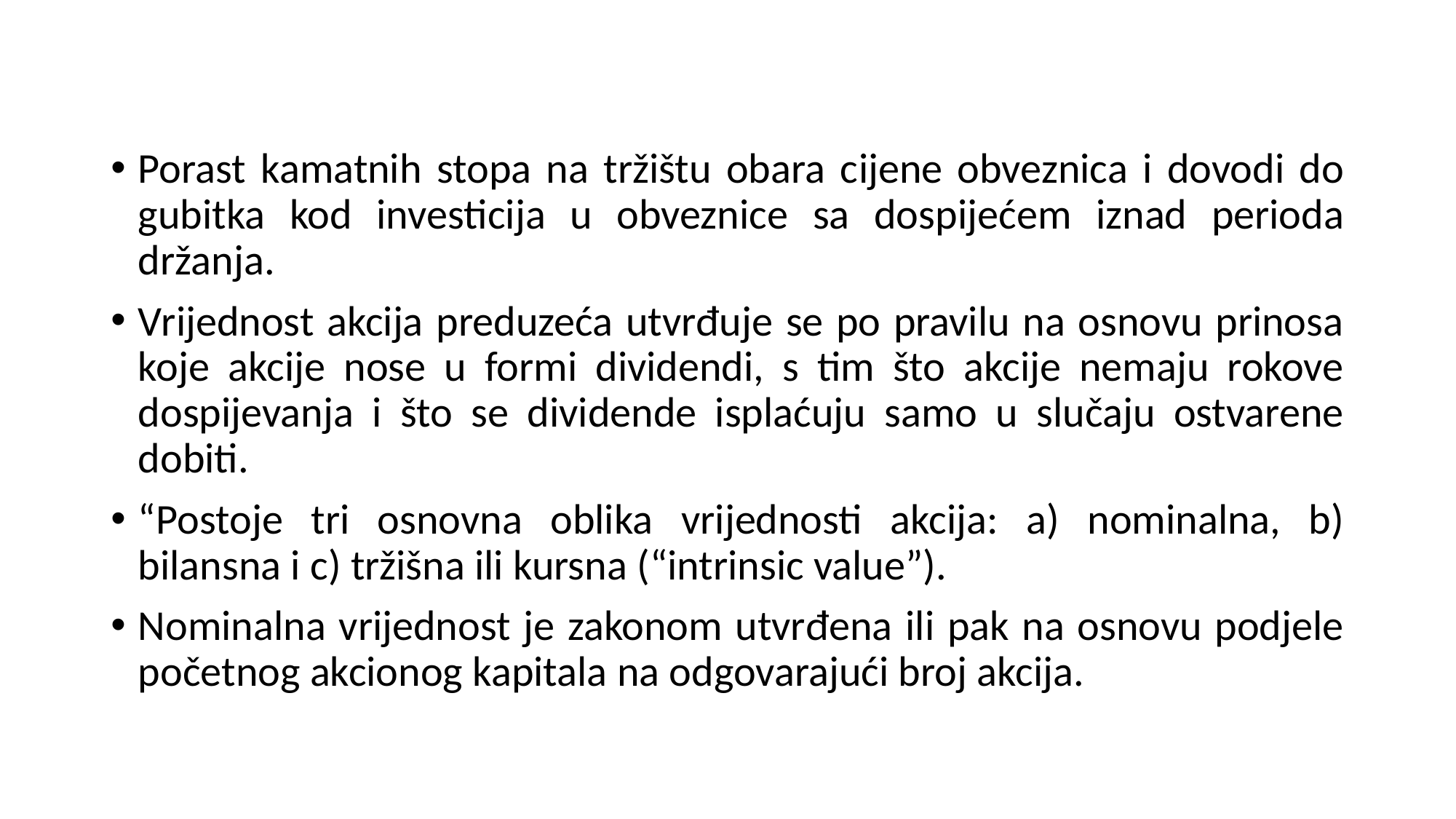

Porast kamatnih stopa na tržištu obara cijene obveznica i dovodi do gubitka kod investicija u obveznice sa dospijećem iznad perioda držanja.
Vrijednost akcija preduzeća utvrđuje se po pravilu na osnovu prinosa koje akcije nose u formi dividendi, s tim što akcije nemaju rokove dospijevanja i što se dividende isplaćuju samo u slučaju ostvarene dobiti.
“Postoje tri osnovna oblika vrijednosti akcija: a) nominalna, b) bilansna i c) tržišna ili kursna (“intrinsic value”).
Nominalna vrijednost je zakonom utvrđena ili pak na osnovu podjele početnog akcionog kapitala na odgovarajući broj akcija.